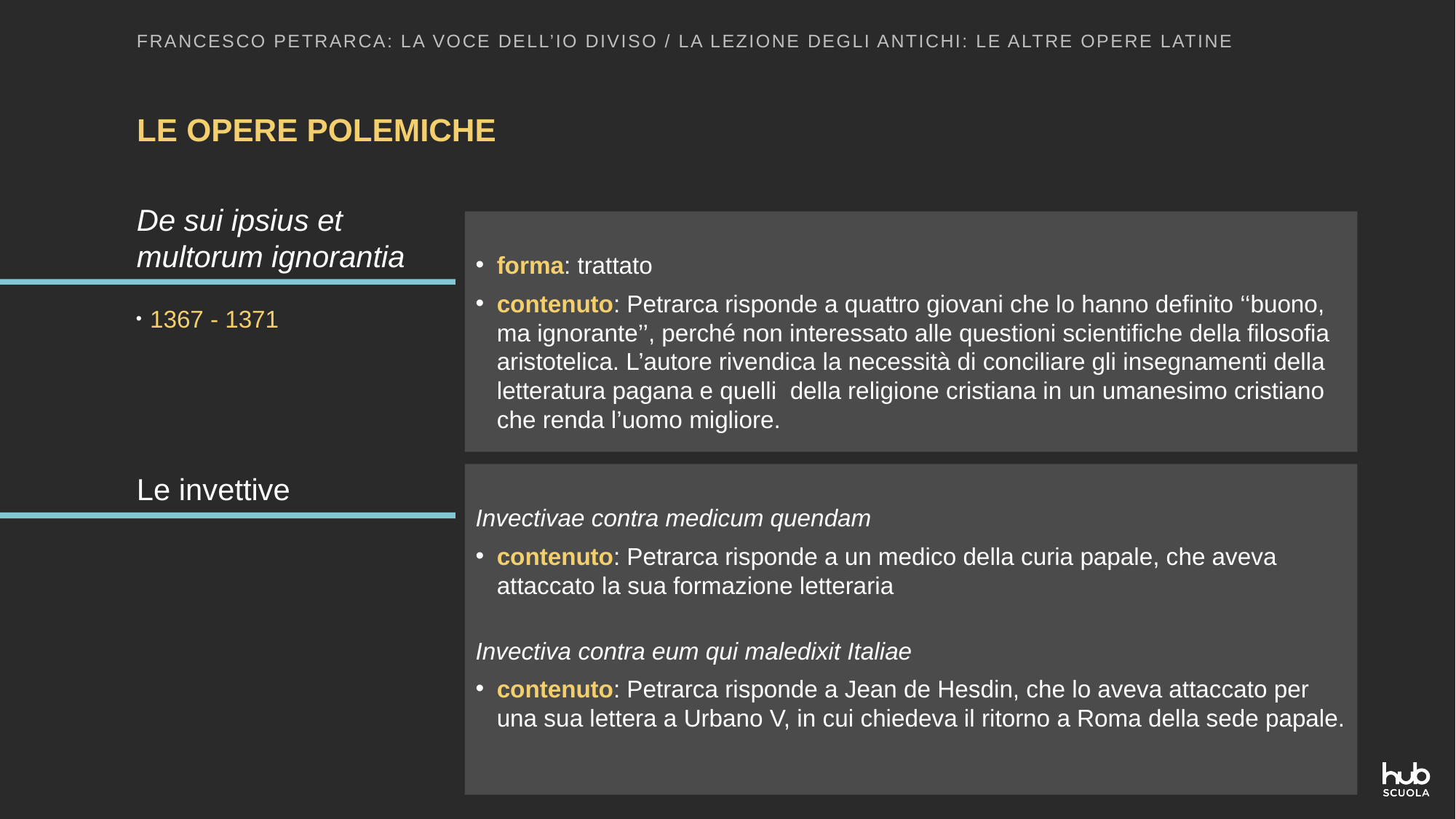

FRANCESCO PETRARCA: LA VOCE DELL’IO DIVISO / LA LEZIONE DEGLI ANTICHI: LE ALTRE OPERE LATINE
LE OPERE POLEMICHE
De sui ipsius et multorum ignorantia
forma: trattato
contenuto: Petrarca risponde a quattro giovani che lo hanno definito ‘‘buono, ma ignorante’’, perché non interessato alle questioni scientifiche della filosofia aristotelica. L’autore rivendica la necessità di conciliare gli insegnamenti della letteratura pagana e quelli  della religione cristiana in un umanesimo cristiano che renda l’uomo migliore.

 1367 - 1371

Invectivae contra medicum quendam
contenuto: Petrarca risponde a un medico della curia papale, che aveva attaccato la sua formazione letteraria

Invectiva contra eum qui maledixit Italiae
contenuto: Petrarca risponde a Jean de Hesdin, che lo aveva attaccato per una sua lettera a Urbano V, in cui chiedeva il ritorno a Roma della sede papale.

Le invettive